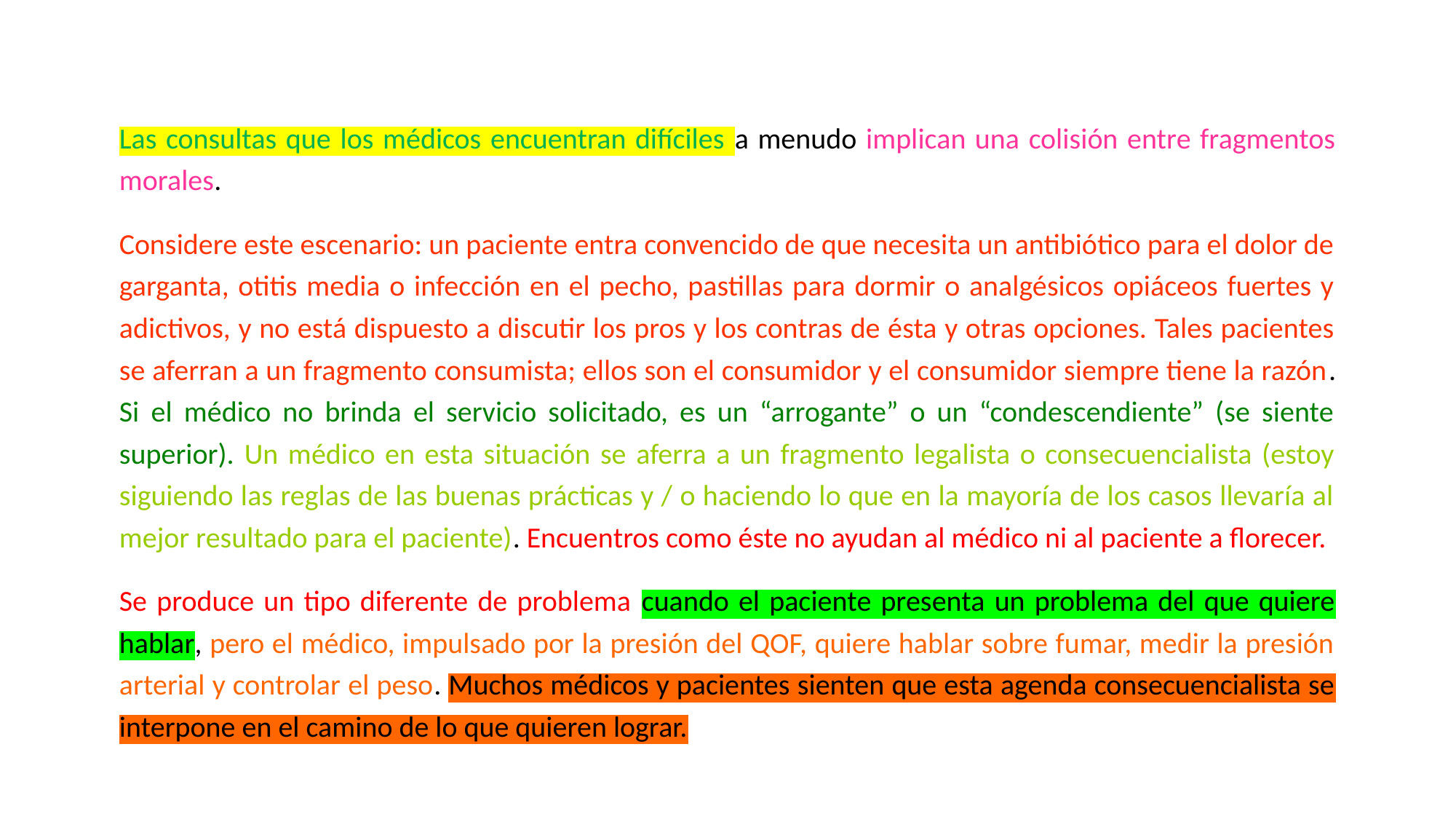

Las consultas que los médicos encuentran difíciles a menudo implican una colisión entre fragmentos morales.
Considere este escenario: un paciente entra convencido de que necesita un antibiótico para el dolor de garganta, otitis media o infección en el pecho, pastillas para dormir o analgésicos opiáceos fuertes y adictivos, y no está dispuesto a discutir los pros y los contras de ésta y otras opciones. Tales pacientes se aferran a un fragmento consumista; ellos son el consumidor y el consumidor siempre tiene la razón. Si el médico no brinda el servicio solicitado, es un “arrogante” o un “condescendiente” (se siente superior). Un médico en esta situación se aferra a un fragmento legalista o consecuencialista (estoy siguiendo las reglas de las buenas prácticas y / o haciendo lo que en la mayoría de los casos llevaría al mejor resultado para el paciente). Encuentros como éste no ayudan al médico ni al paciente a florecer.
Se produce un tipo diferente de problema cuando el paciente presenta un problema del que quiere hablar, pero el médico, impulsado por la presión del QOF, quiere hablar sobre fumar, medir la presión arterial y controlar el peso. Muchos médicos y pacientes sienten que esta agenda consecuencialista se interpone en el camino de lo que quieren lograr.